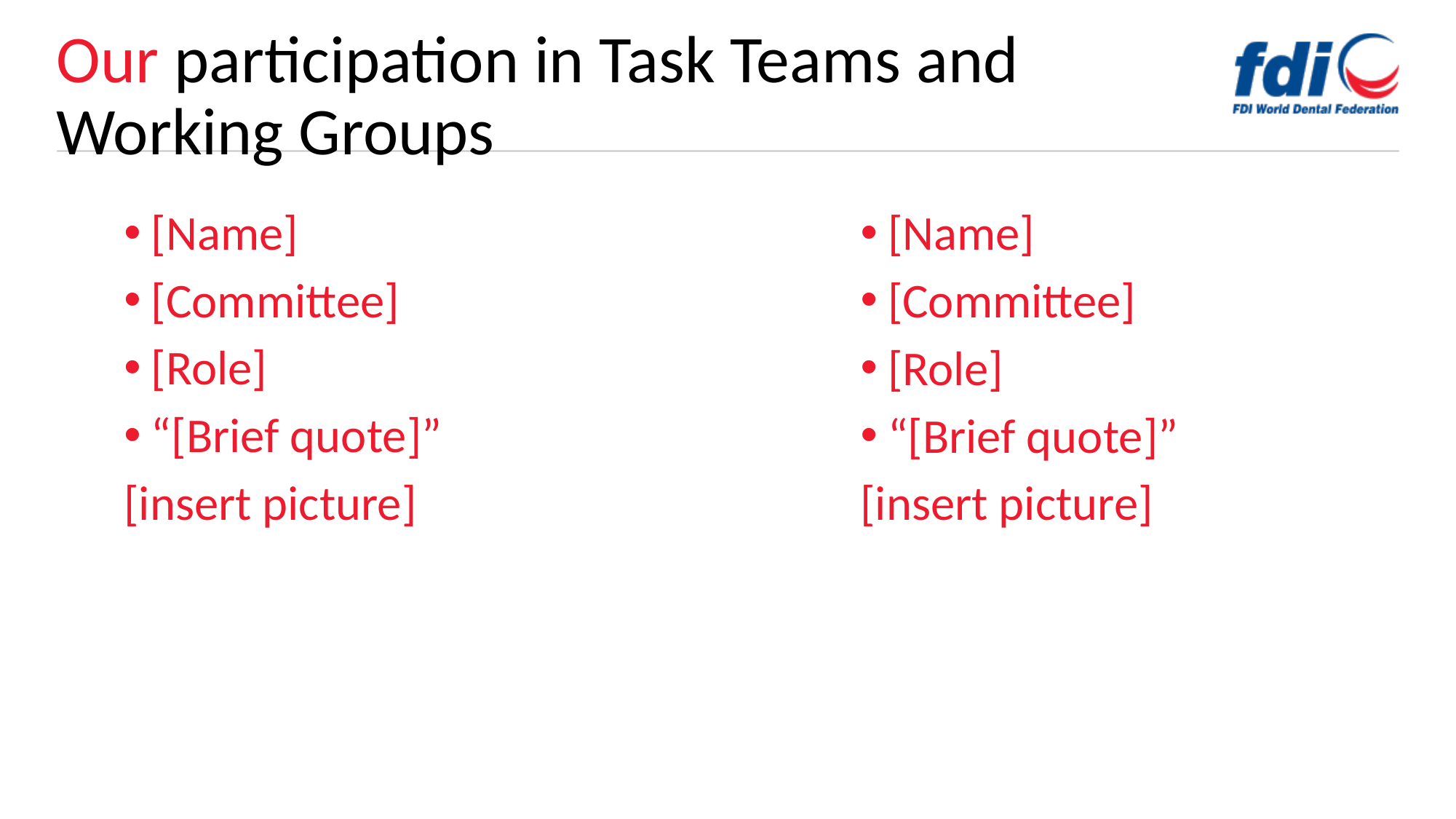

# Our participation in Task Teams and Working Groups
[Name]
[Committee]
[Role]
“[Brief quote]”
[insert picture]
[Name]
[Committee]
[Role]
“[Brief quote]”
[insert picture]